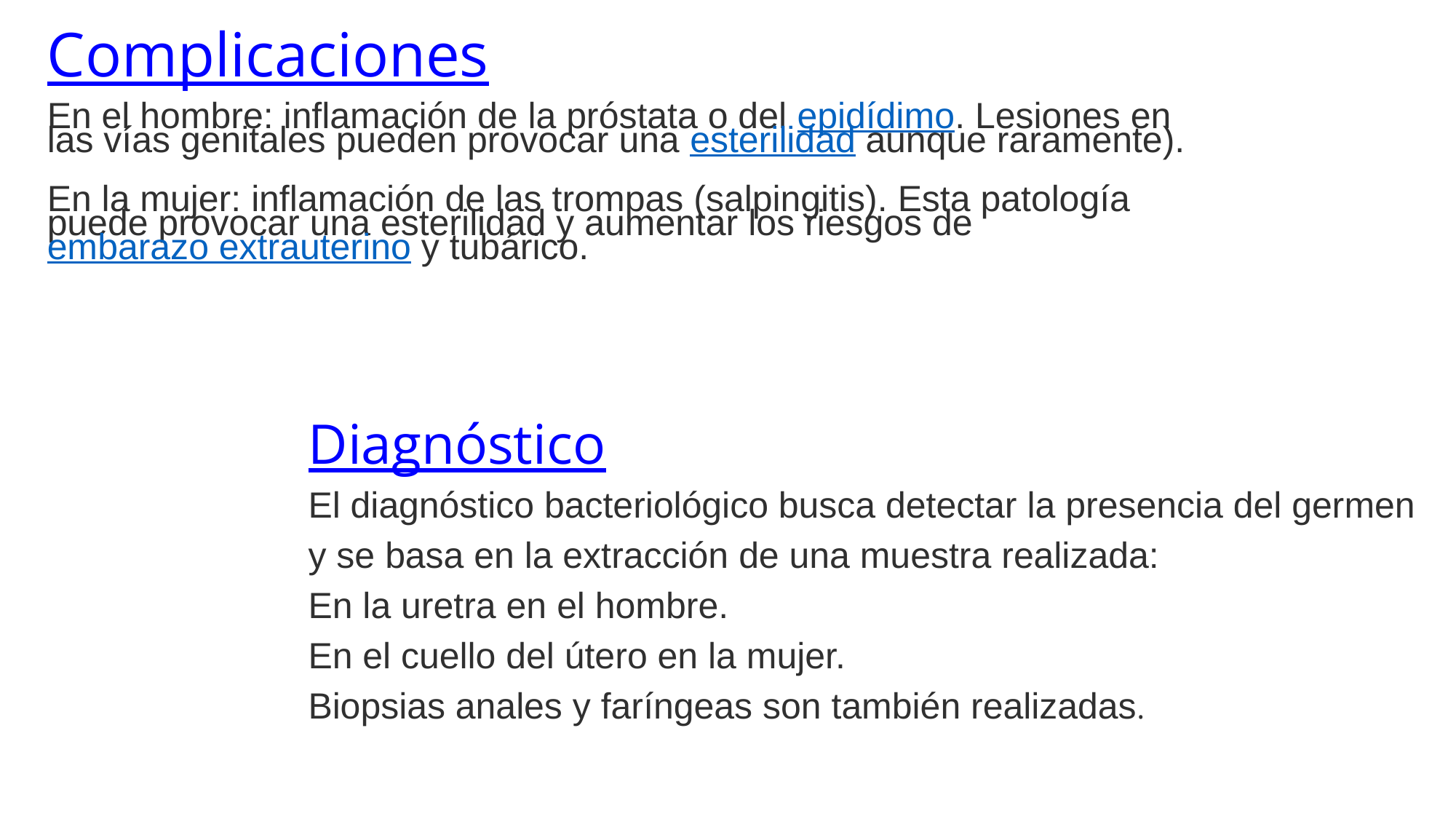

Complicaciones
En el hombre: inflamación de la próstata o del epidídimo. Lesiones en las vías genitales pueden provocar una esterilidad aunque raramente).

En la mujer: inflamación de las trompas (salpingitis). Esta patología puede provocar una esterilidad y aumentar los riesgos de embarazo extrauterino y tubárico.

# Diagnóstico El diagnóstico bacteriológico busca detectar la presencia del germen y se basa en la extracción de una muestra realizada: En la uretra en el hombre. En el cuello del útero en la mujer. Biopsias anales y faríngeas son también realizadas.